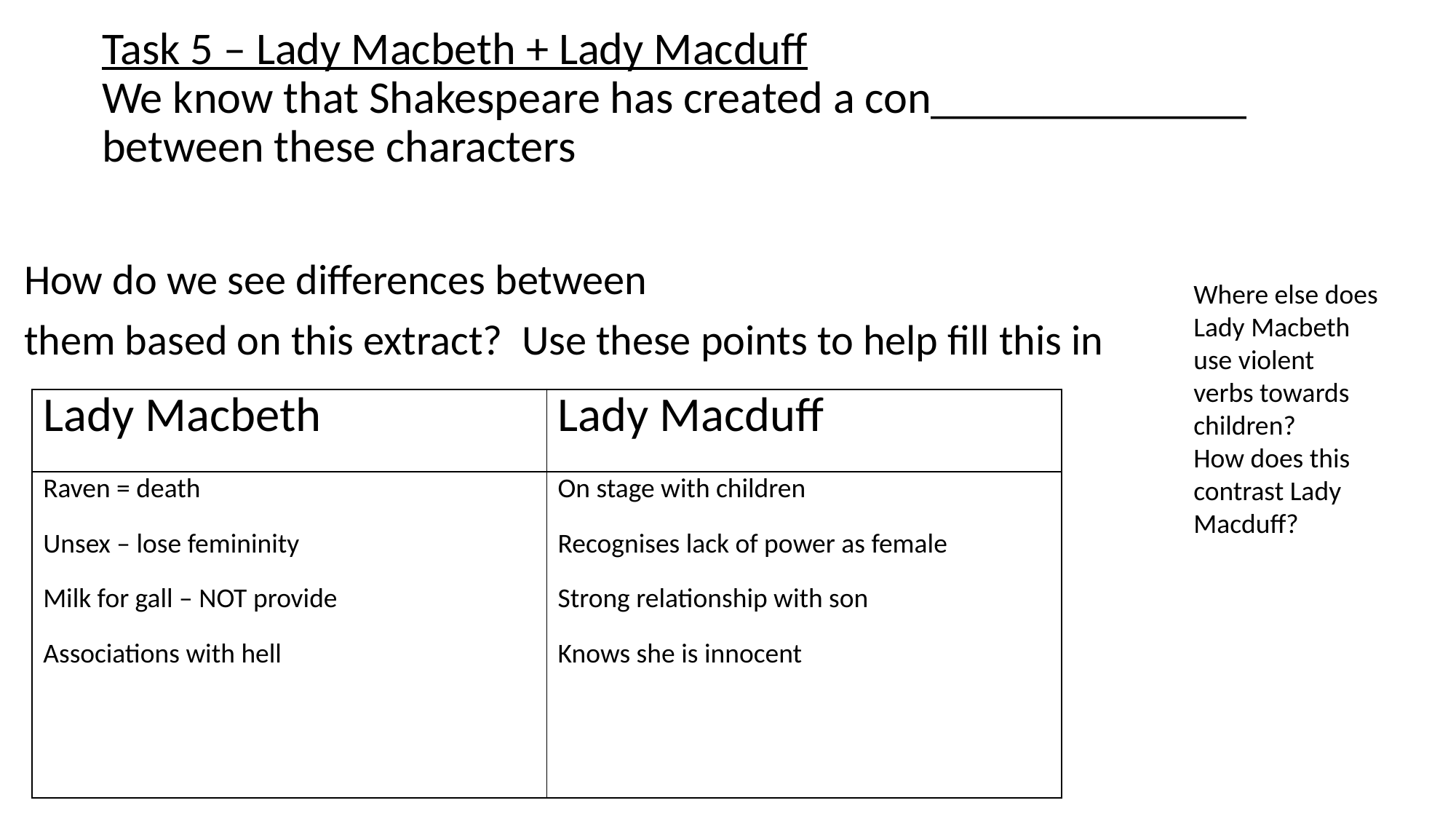

# Task 5 – Lady Macbeth + Lady Macduff We know that Shakespeare has created a con______________ between these characters
How do we see differences between
them based on this extract?  Use these points to help fill this in
Where else does Lady Macbeth use violent verbs towards children?
How does this contrast Lady Macduff?
| Lady Macbeth | Lady Macduff |
| --- | --- |
| Raven = death Unsex – lose femininity Milk for gall – NOT provide Associations with hell | On stage with children Recognises lack of power as female Strong relationship with son Knows she is innocent |